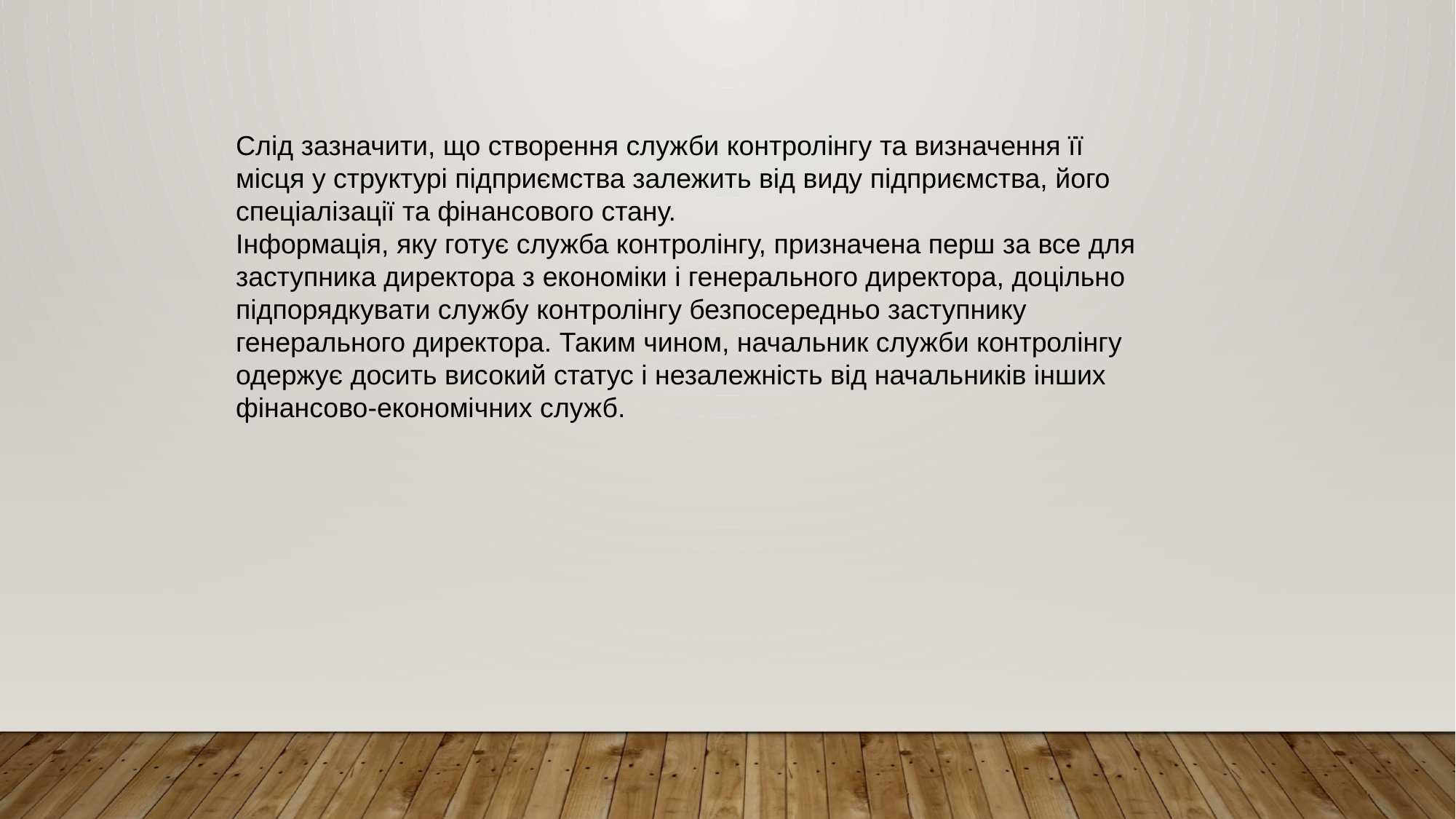

Слід зазначити, що створення служби контролінгу та визначення її місця у структурі підприємства залежить від виду підприємства, його спеціалізації та фінансового стану.
Інформація, яку готує служба контролінгу, призначена перш за все для заступника директора з економіки і генерального директора, доцільно підпорядкувати службу контролінгу безпосередньо заступнику генерального директора. Таким чином, начальник служби контролінгу одержує досить високий статус і незалежність від начальників інших фінансово-економічних служб.